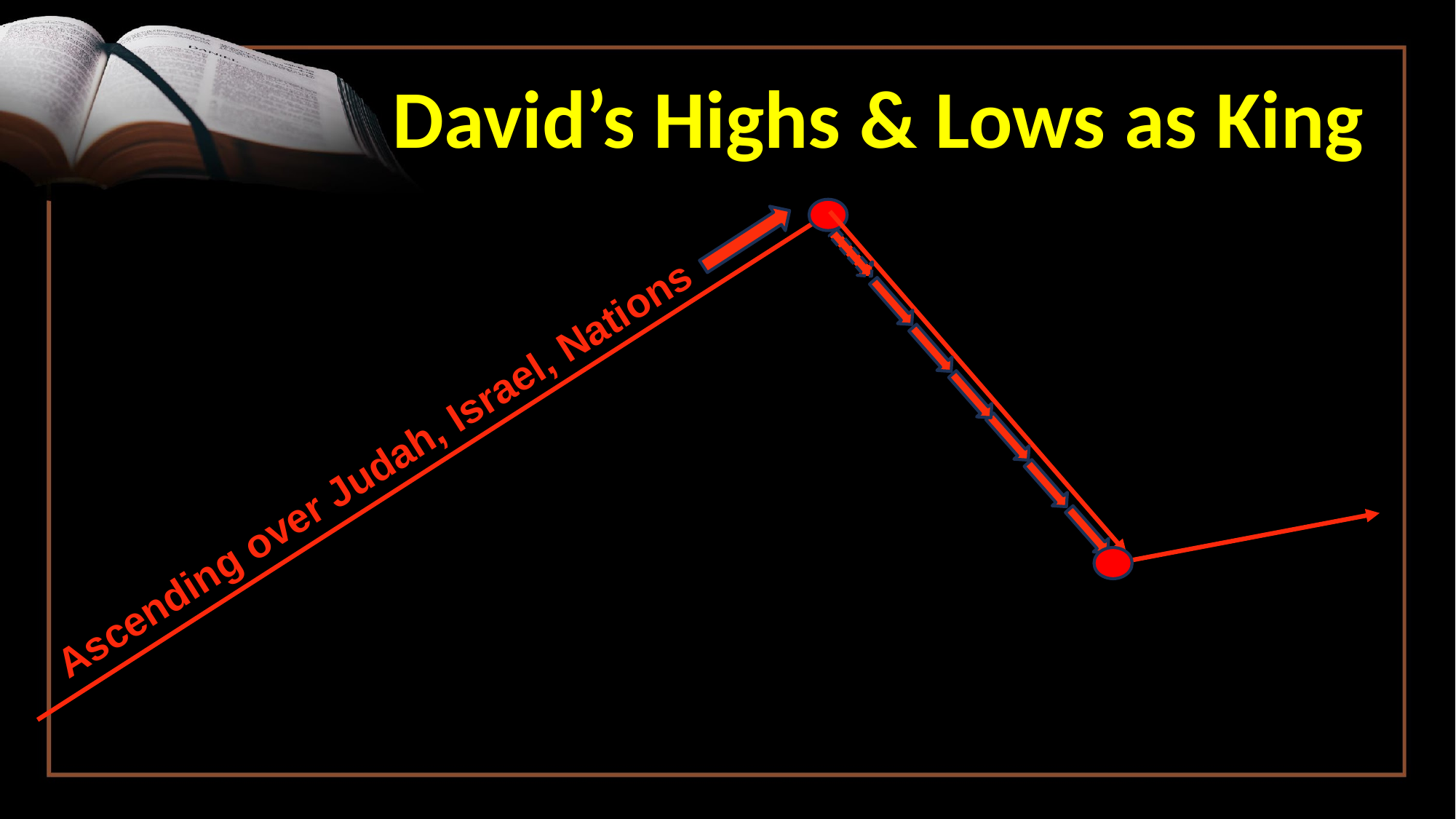

David’s Highs & Lows as King

Ascending over Judah, Israel, Nations